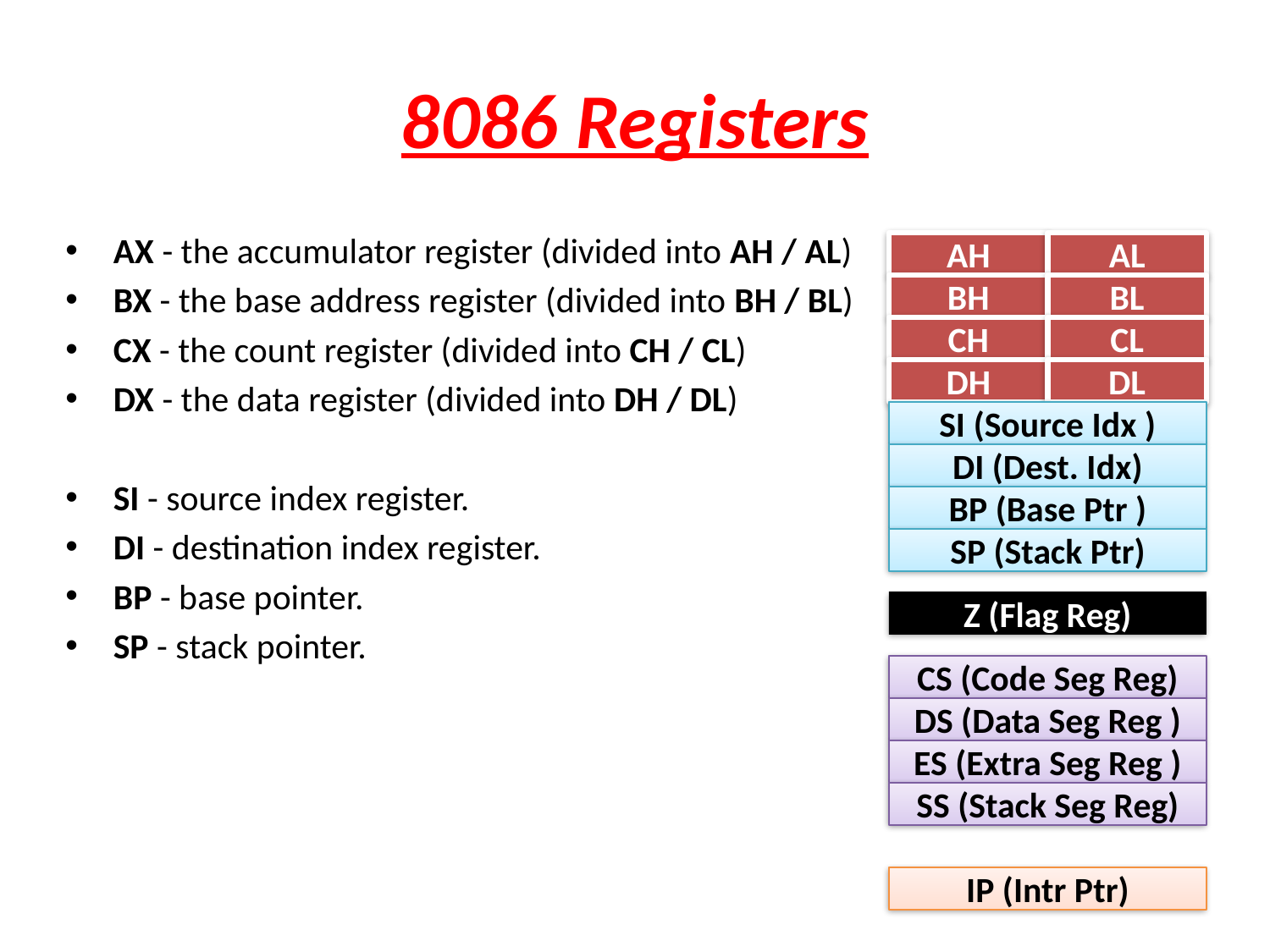

# 8086 Registers
AX - the accumulator register (divided into AH / AL)
BX - the base address register (divided into BH / BL)
CX - the count register (divided into CH / CL)
DX - the data register (divided into DH / DL)

SI - source index register.
DI - destination index register.
BP - base pointer.
SP - stack pointer.

AH
AL
BH
BL
CH
CL
DH
DL
SI (Source Idx )
DI (Dest. Idx)
BP (Base Ptr )
SP (Stack Ptr)
Z (Flag Reg)
CS (Code Seg Reg)
DS (Data Seg Reg )
ES (Extra Seg Reg )
SS (Stack Seg Reg)
IP (Intr Ptr)